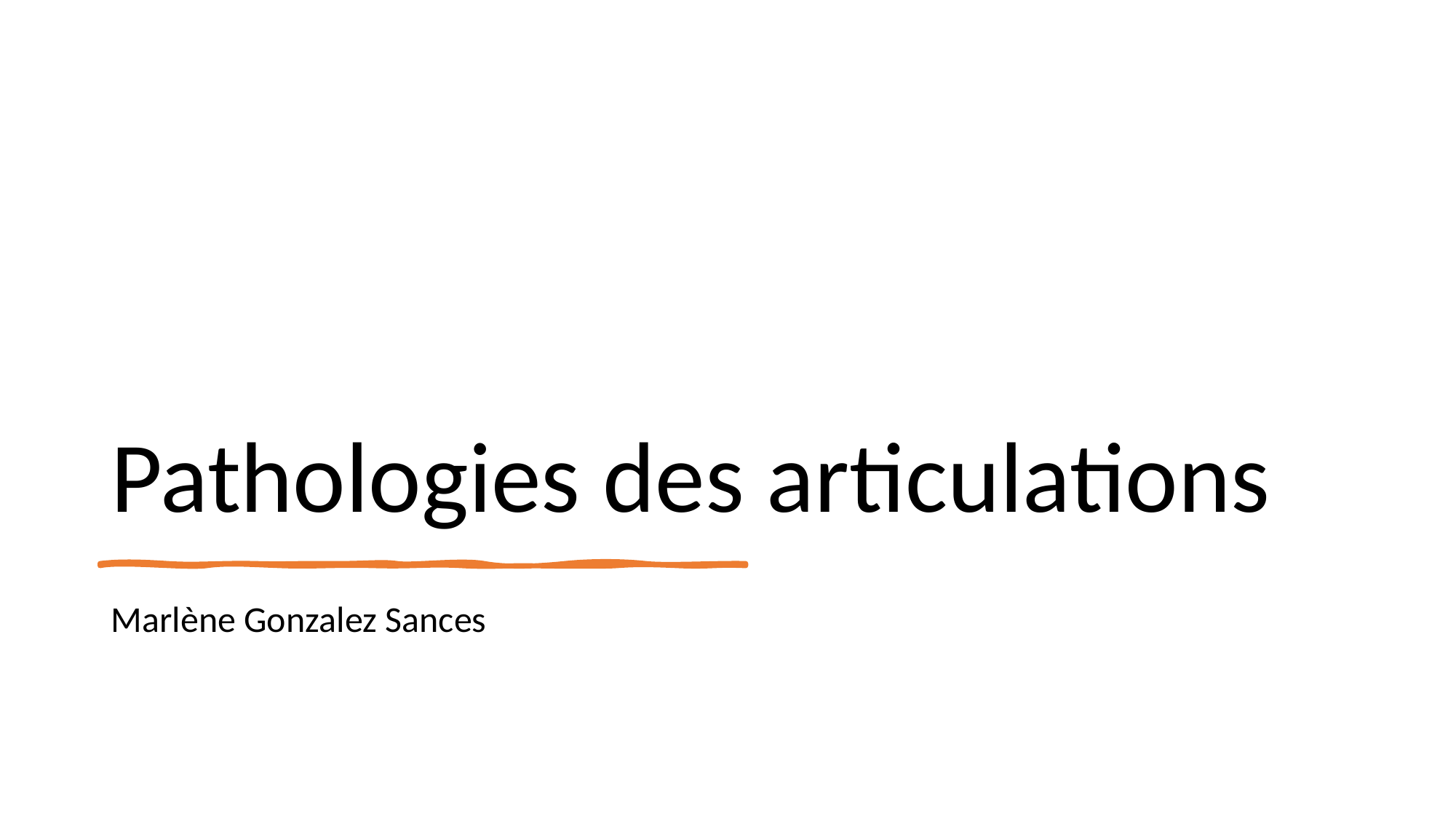

# Pathologies des articulations

Marlène Gonzalez Sances